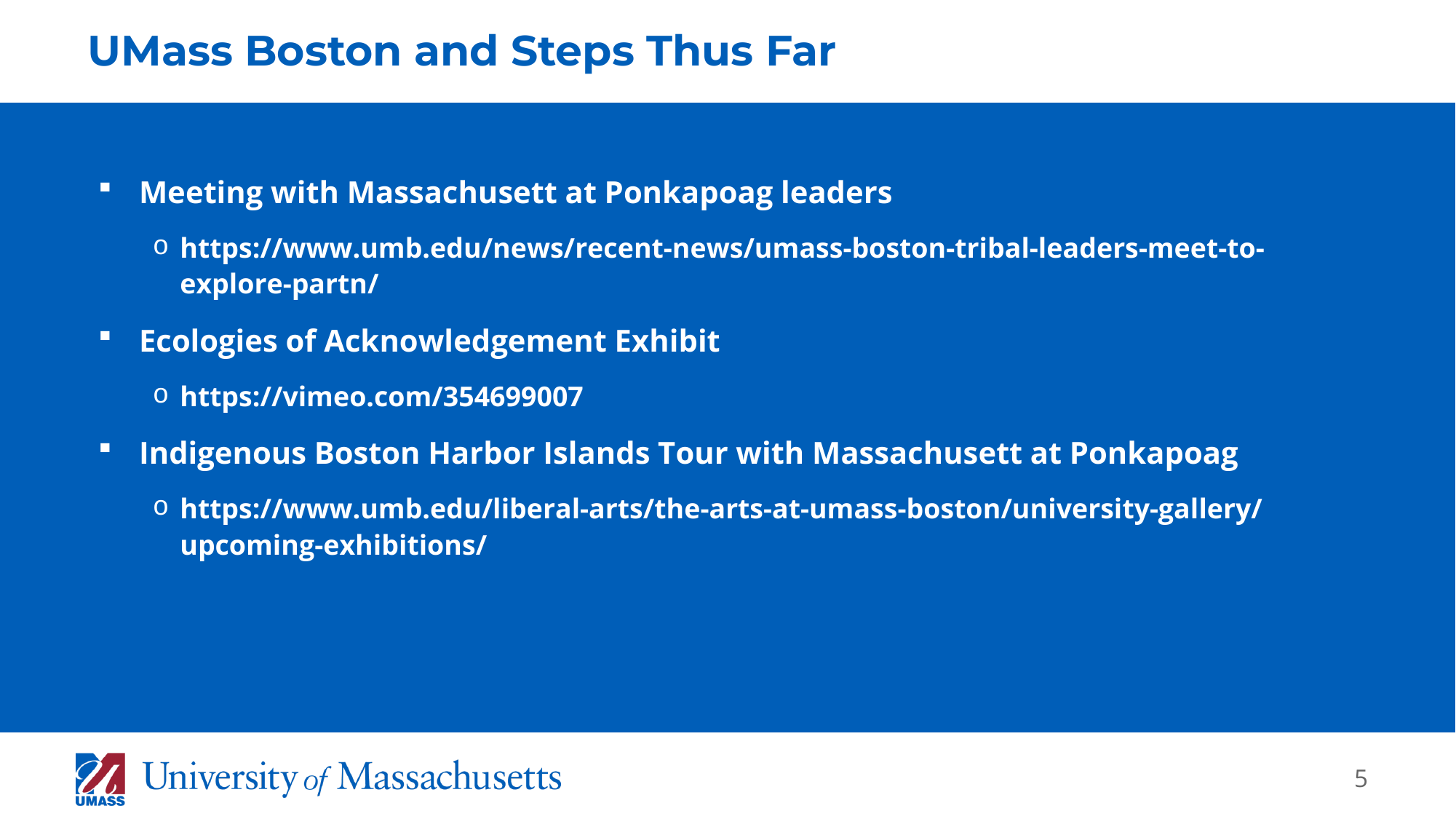

# UMass Boston and Steps Thus Far

Meeting with Massachusett at Ponkapoag leaders
https://www.umb.edu/news/recent-news/umass-boston-tribal-leaders-meet-to-explore-partn/
Ecologies of Acknowledgement Exhibit
https://vimeo.com/354699007
Indigenous Boston Harbor Islands Tour with Massachusett at Ponkapoag
https://www.umb.edu/liberal-arts/the-arts-at-umass-boston/university-gallery/upcoming-exhibitions/

5